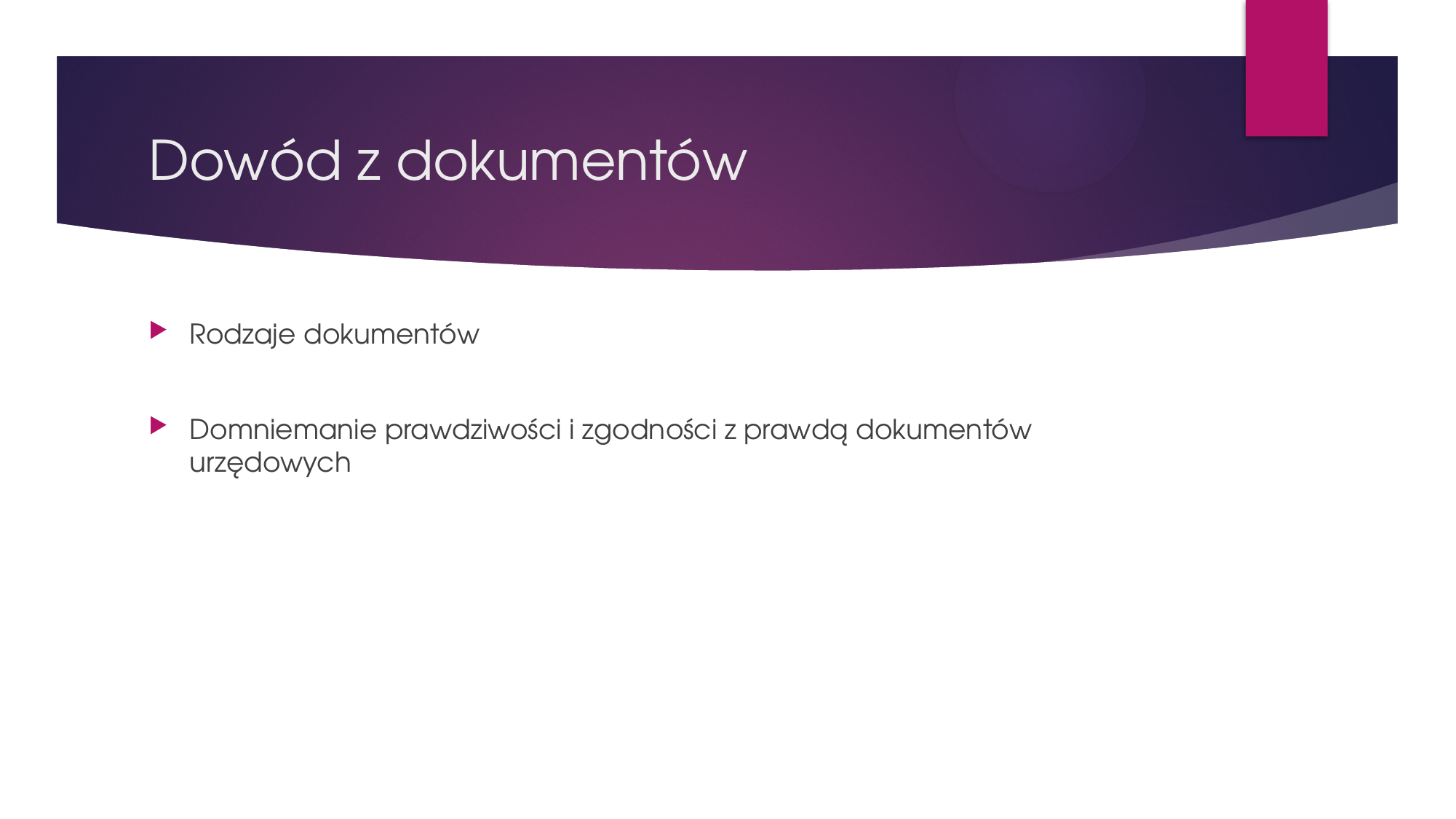

# Dowód z dokumentów
Rodzaje dokumentów

Domniemanie prawdziwości i zgodności z prawdą dokumentów urzędowych